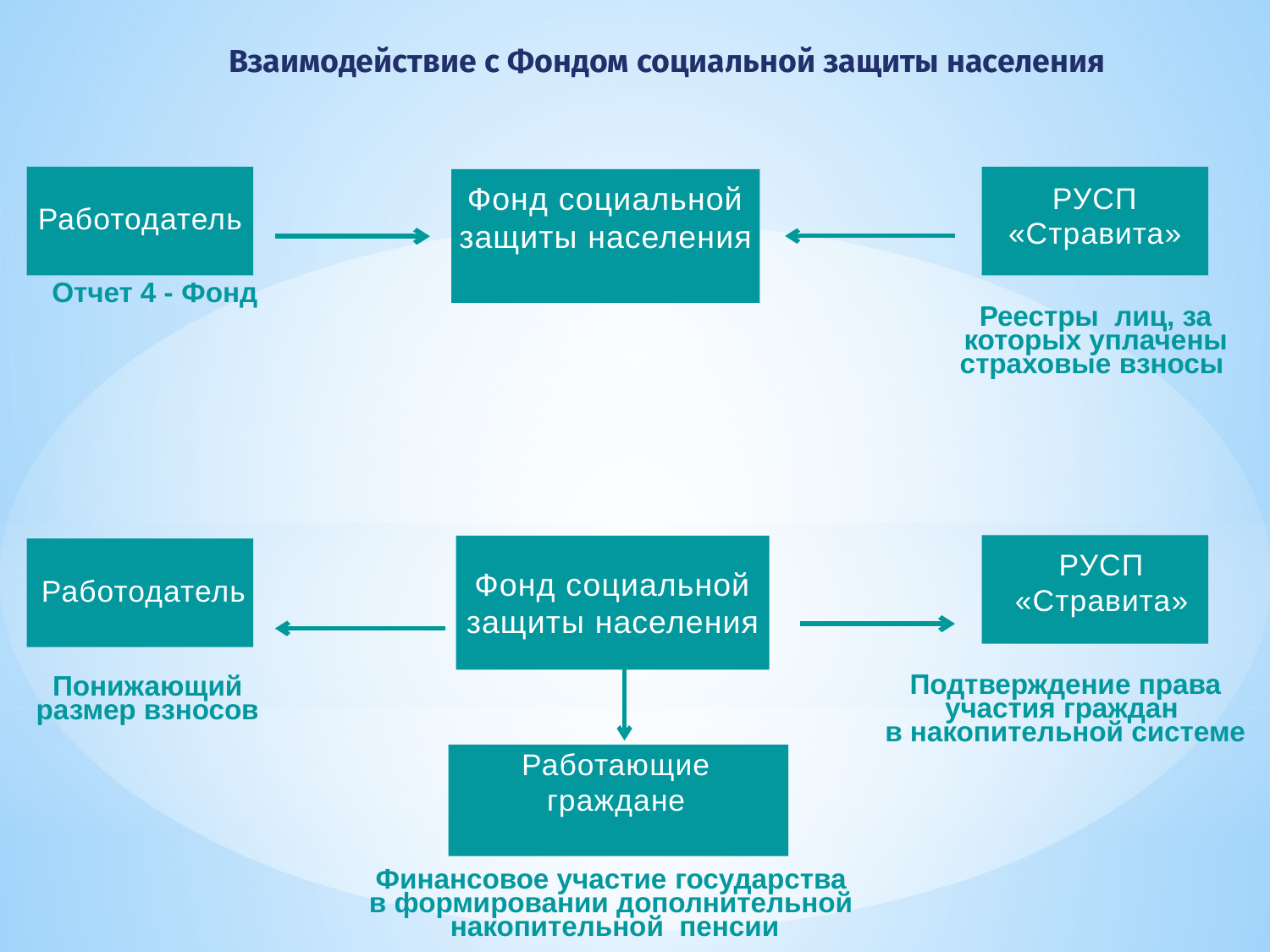

Взаимодействие с Фондом социальной защиты населения

РУСП «Стравита»
Фонд социальной защиты населения
РУСП «Стравита»
Работодатель
Отчет 4 - Фонд
Реестры  лиц, за которых уплачены страховые взносы

РУСП «Стравита»
Фонд социальной защиты населения
Фонд социальной защиты населения
Работодатель
Подтверждение права участия граждан
в накопительной системе
Понижающий размер взносов

Работающие граждане
Финансовое участие государства
в формировании дополнительной
накопительной  пенсии